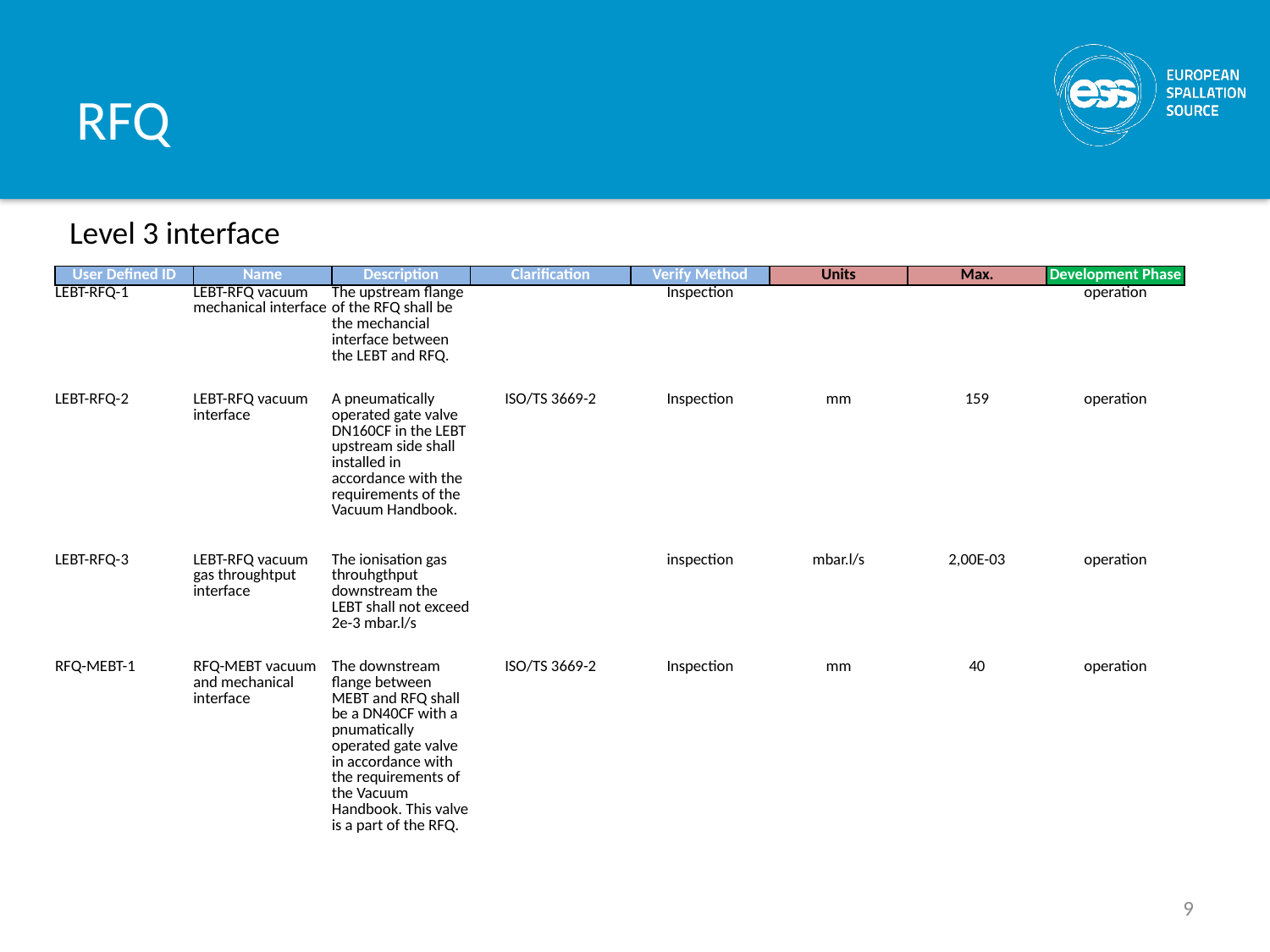

# RFQ
Level 3 interface
| User Defined ID | Name | Description | Clarification | Verify Method | Units | Max. | Development Phase |
| --- | --- | --- | --- | --- | --- | --- | --- |
| LEBT-RFQ-1 | LEBT-RFQ vacuum mechanical interface | The upstream flange of the RFQ shall be the mechancial interface between the LEBT and RFQ. |  | Inspection |  |  | operation |
| LEBT-RFQ-2 | LEBT-RFQ vacuum interface | A pneumatically operated gate valve DN160CF in the LEBT upstream side shall installed in accordance with the requirements of the Vacuum Handbook. | ISO/TS 3669-2 | Inspection | mm | 159 | operation |
| LEBT-RFQ-3 | LEBT-RFQ vacuum gas throughtput interface | The ionisation gas throuhgthput downstream the LEBT shall not exceed 2e-3 mbar.l/s |  | inspection | mbar.l/s | 2,00E-03 | operation |
| RFQ-MEBT-1 | RFQ-MEBT vacuum and mechanical interface | The downstream flange between MEBT and RFQ shall be a DN40CF with a pnumatically operated gate valve in accordance with the requirements of the Vacuum Handbook. This valve is a part of the RFQ. | ISO/TS 3669-2 | Inspection | mm | 40 | operation |
9